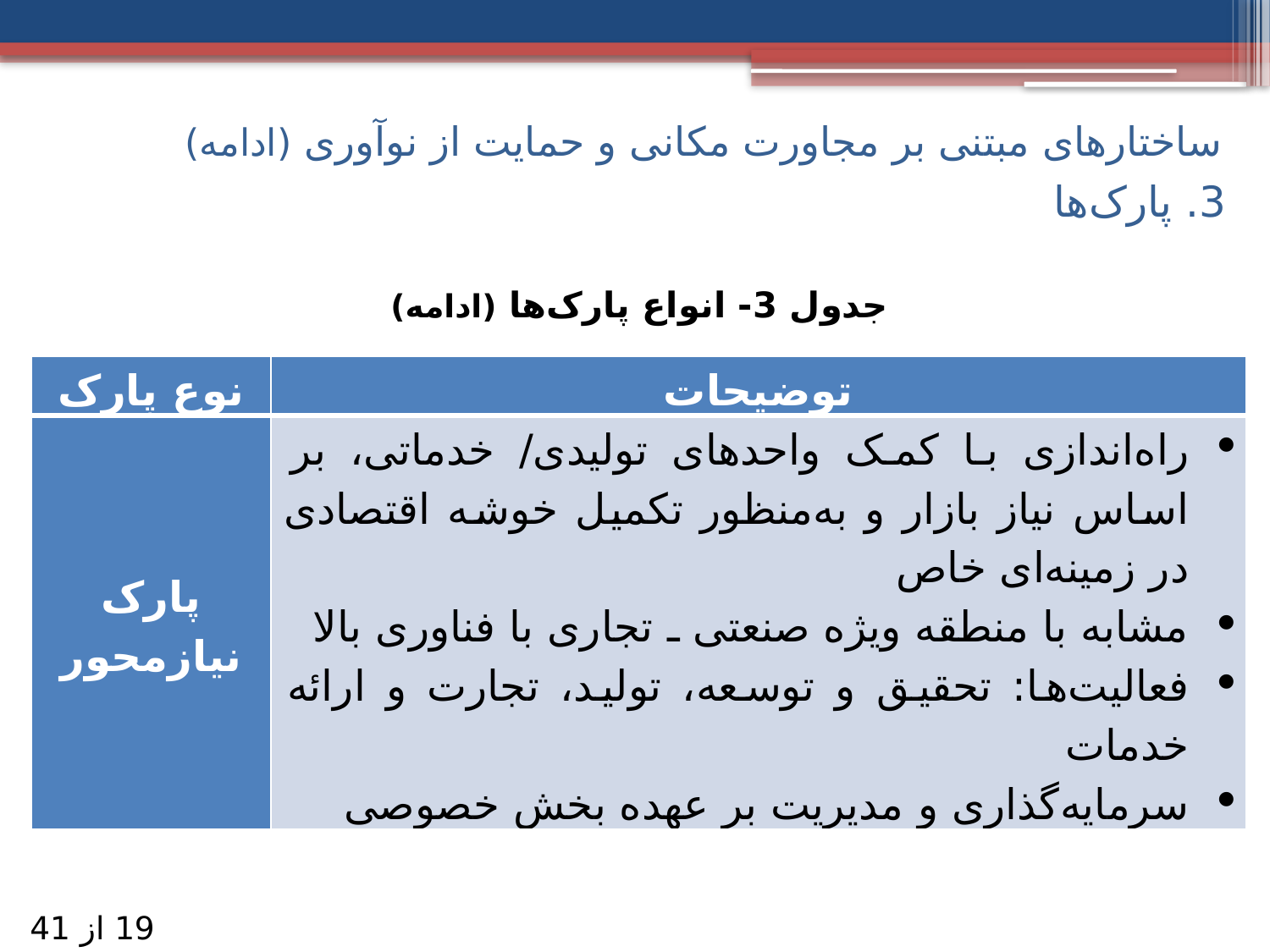

# ساختارهای مبتنی بر مجاورت مکانی و حمایت از نوآوری (ادامه)
3. پارک‌ها
جدول 3- انواع پارک‌ها (ادامه)
| نوع پارک | توضیحات |
| --- | --- |
| پارک نیازمحور | راه‌اندازی با کمک واحدهای تولیدی/ خدماتی، بر اساس نیاز بازار و به‌منظور تکمیل خوشه اقتصادی در زمینه‌ای خاص مشابه با منطقه ویژه صنعتی ـ تجاری با فناوری بالا فعالیت‌ها: تحقیق و توسعه، تولید، تجارت و ارائه خدمات سرمایه‌گذاری و مدیریت بر عهده بخش خصوصی |
19 از 41